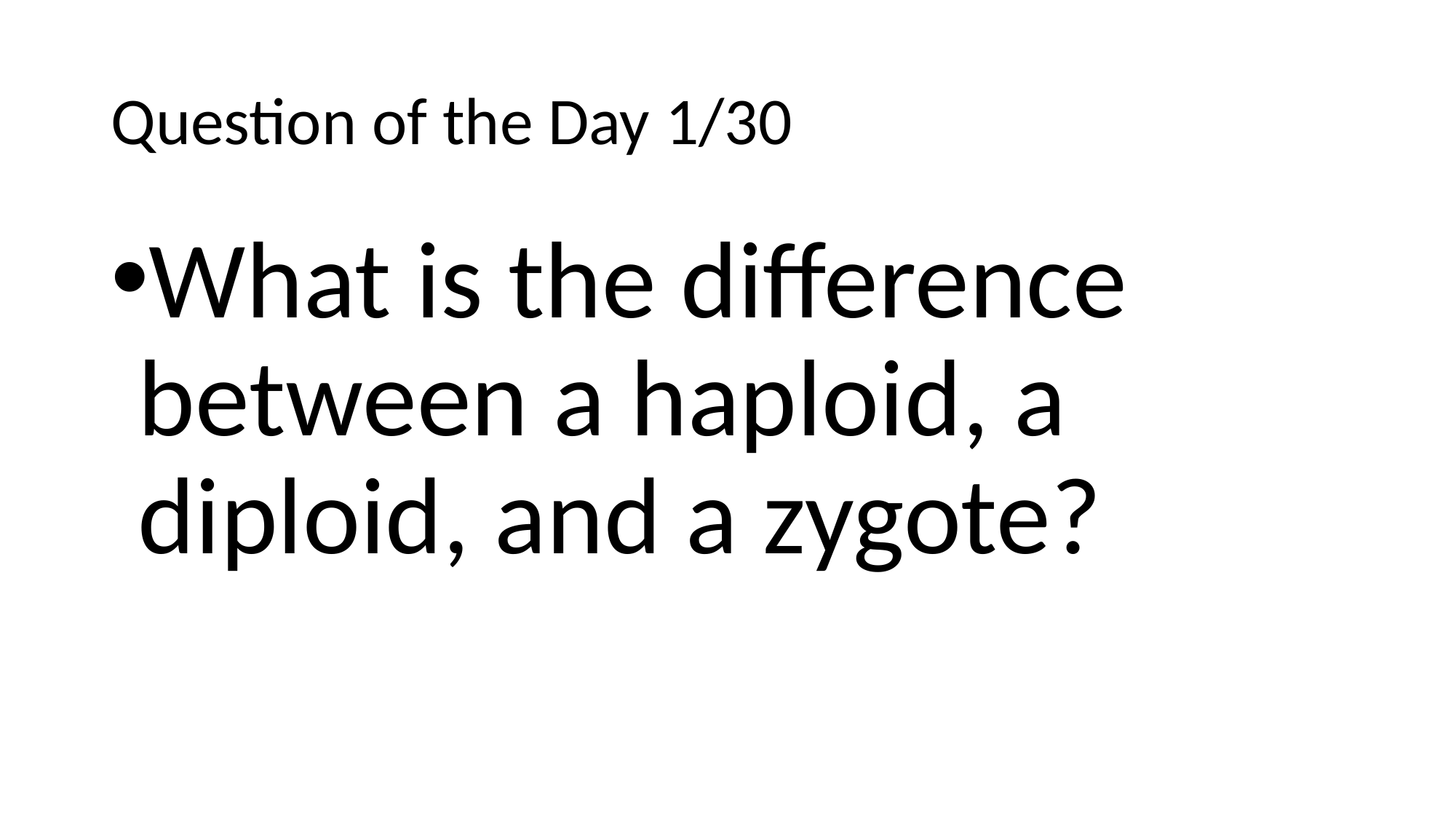

# Question of the Day 1/30
What is the difference between a haploid, a diploid, and a zygote?